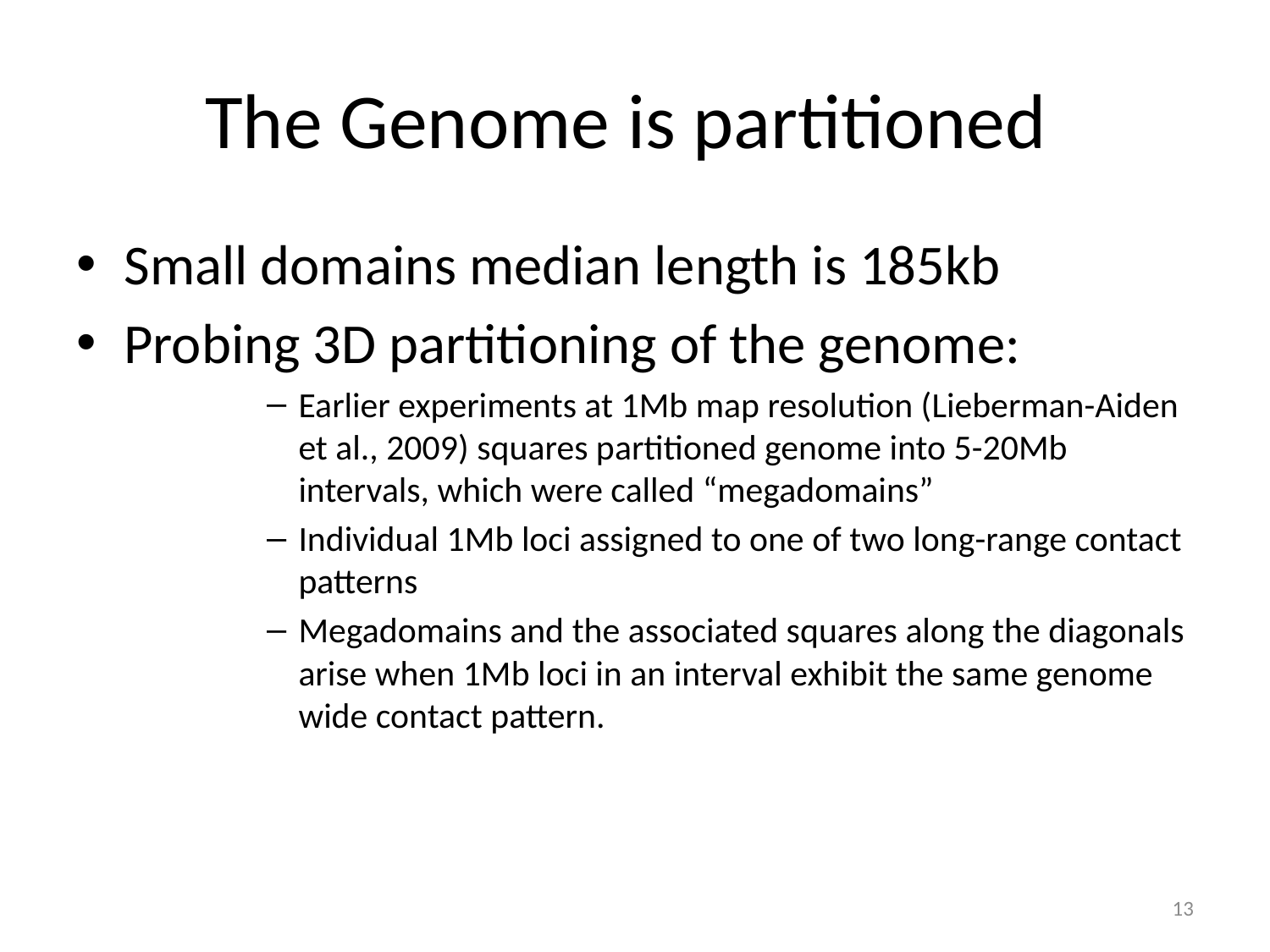

# The Genome is partitioned
Small domains median length is 185kb
Probing 3D partitioning of the genome:
Earlier experiments at 1Mb map resolution (Lieberman-Aiden et al., 2009) squares partitioned genome into 5-20Mb intervals, which were called “megadomains”
Individual 1Mb loci assigned to one of two long-range contact patterns
Megadomains and the associated squares along the diagonals arise when 1Mb loci in an interval exhibit the same genome wide contact pattern.

13